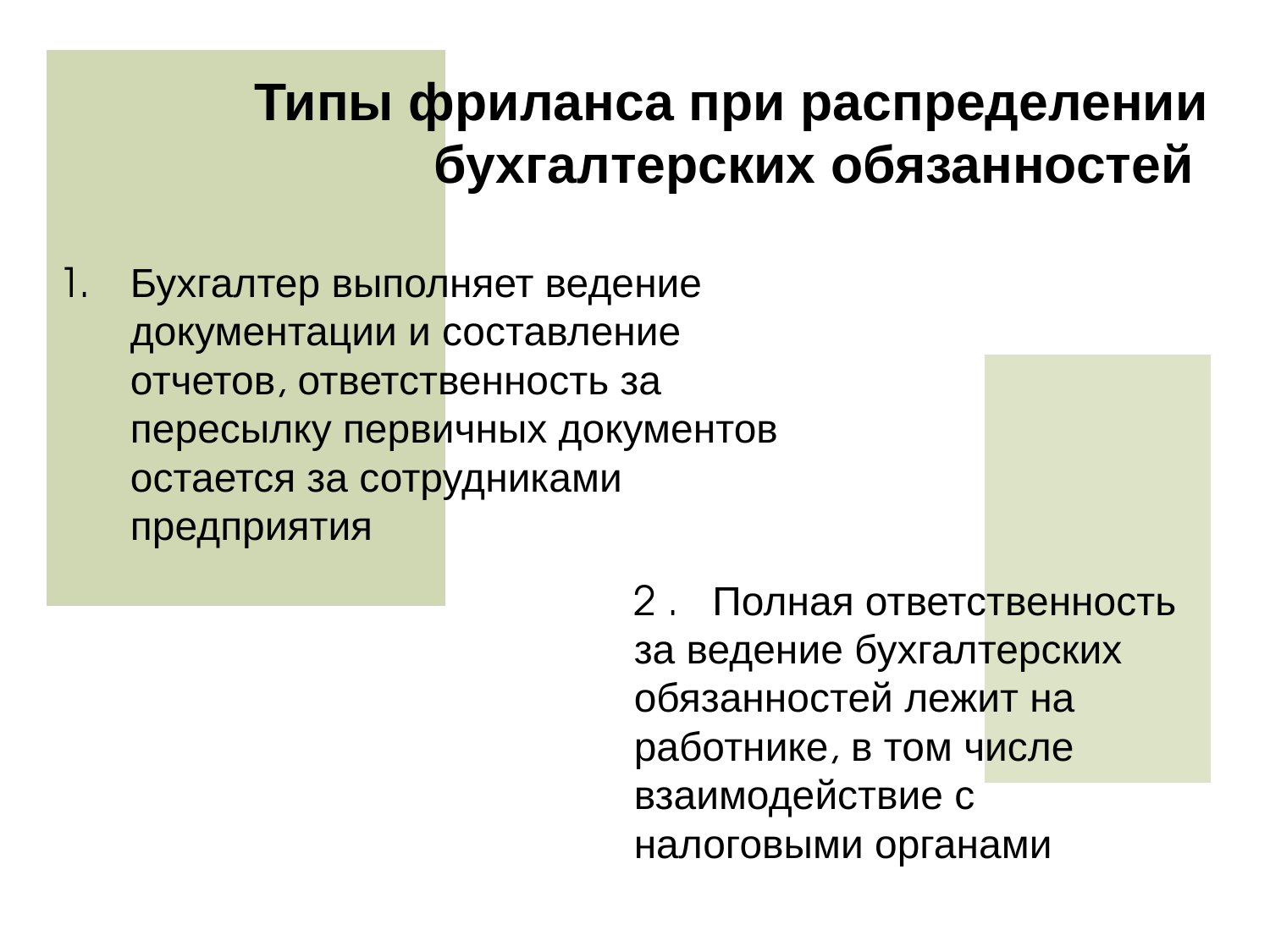

Типы фриланса при распределении бухгалтерских обязанностей
Бухгалтер выполняет ведение документации и составление отчетов, ответственность за пересылку первичных документов остается за сотрудниками предприятия

2 .   Полная ответственность за ведение бухгалтерских обязанностей лежит на работнике, в том числе взаимодействие с налоговыми органами